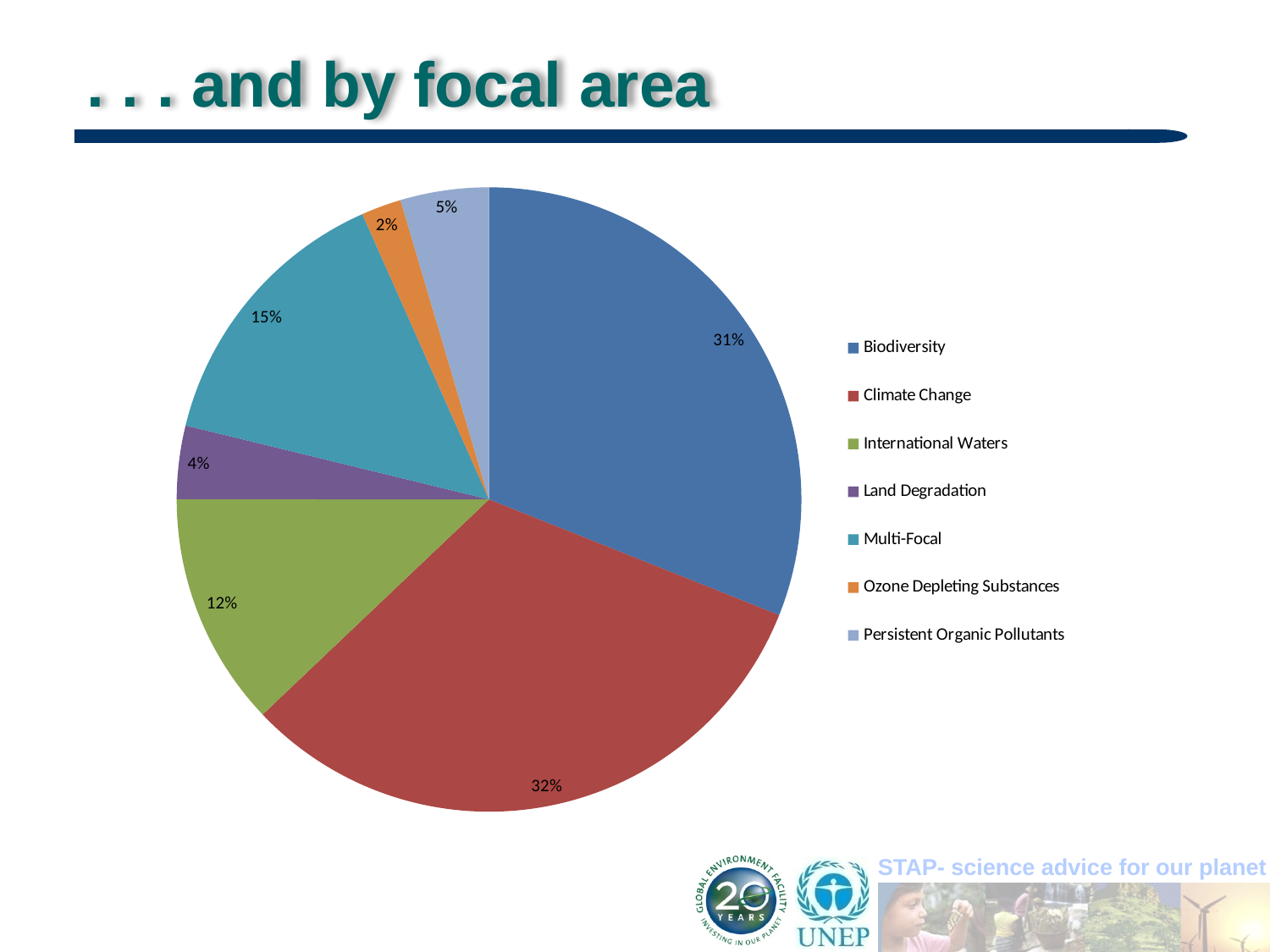

# . . . and by focal area

### Chart

| Category |  |
|---|---|
| Biodiversity | 2796150094.3 |
| Climate Change | 2870692963.0 |
| International Waters | 1091121021.0 |
| Land Degradation | 341951979.89 |
| Multi-Focal | 1309994580.0 |
| Ozone Depleting Substances | 186702529.4 |
| Persistent Organic Pollutants | 412151968.0 |